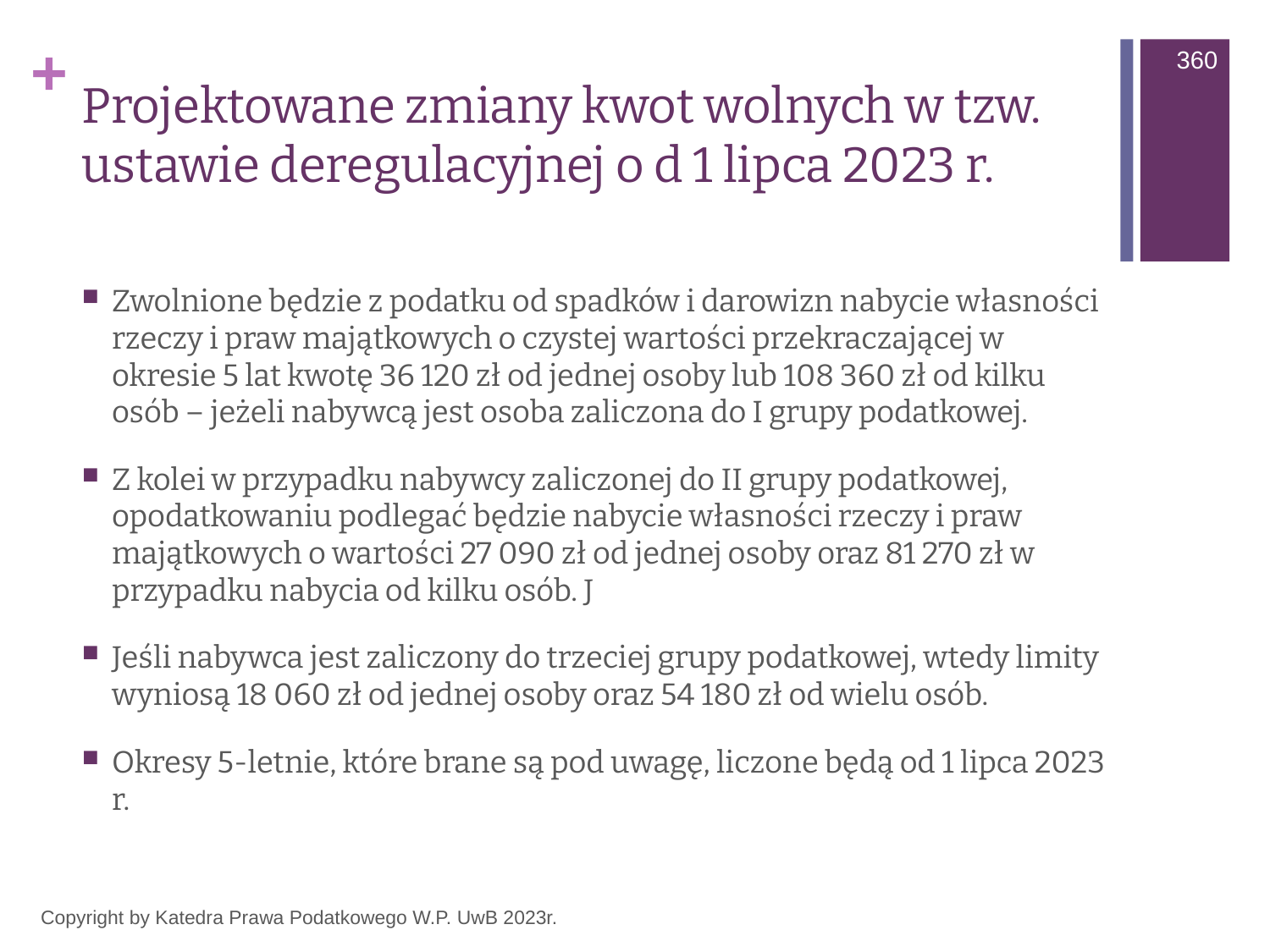

360
# Projektowane zmiany kwot wolnych w tzw. ustawie deregulacyjnej o d 1 lipca 2023 r.
Zwolnione będzie z podatku od spadków i darowizn nabycie własności rzeczy i praw majątkowych o czystej wartości przekraczającej w okresie 5 lat kwotę 36 120 zł od jednej osoby lub 108 360 zł od kilku osób – jeżeli nabywcą jest osoba zaliczona do I grupy podatkowej.
Z kolei w przypadku nabywcy zaliczonej do II grupy podatkowej, opodatkowaniu podlegać będzie nabycie własności rzeczy i praw majątkowych o wartości 27 090 zł od jednej osoby oraz 81 270 zł w przypadku nabycia od kilku osób. J
Jeśli nabywca jest zaliczony do trzeciej grupy podatkowej, wtedy limity wyniosą 18 060 zł od jednej osoby oraz 54 180 zł od wielu osób.
Okresy 5-letnie, które brane są pod uwagę, liczone będą od 1 lipca 2023 r.
Copyright by Katedra Prawa Podatkowego W.P. UwB 2023r.